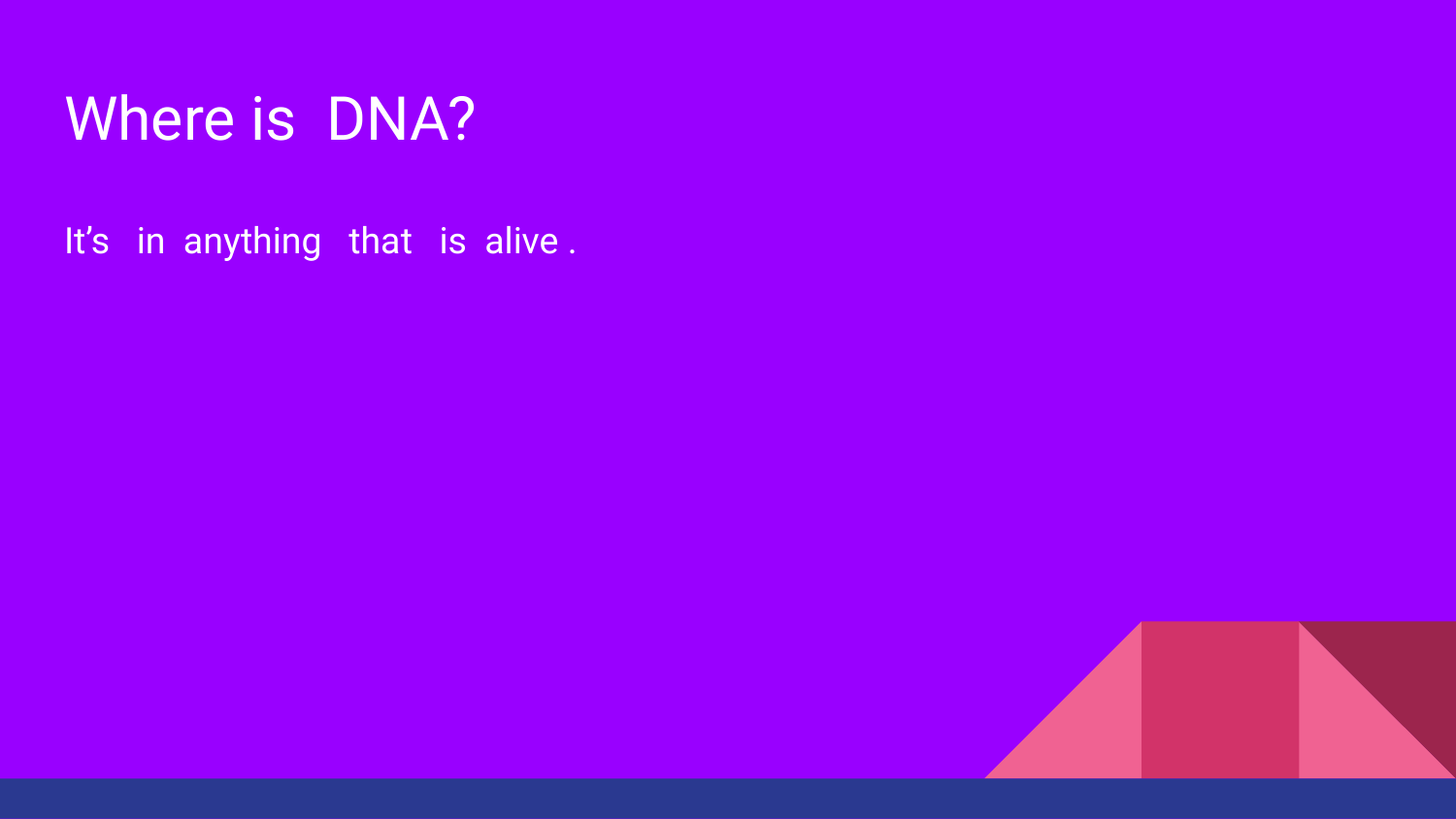

# Where is  DNA?
It’s   in  anything   that   is  alive .